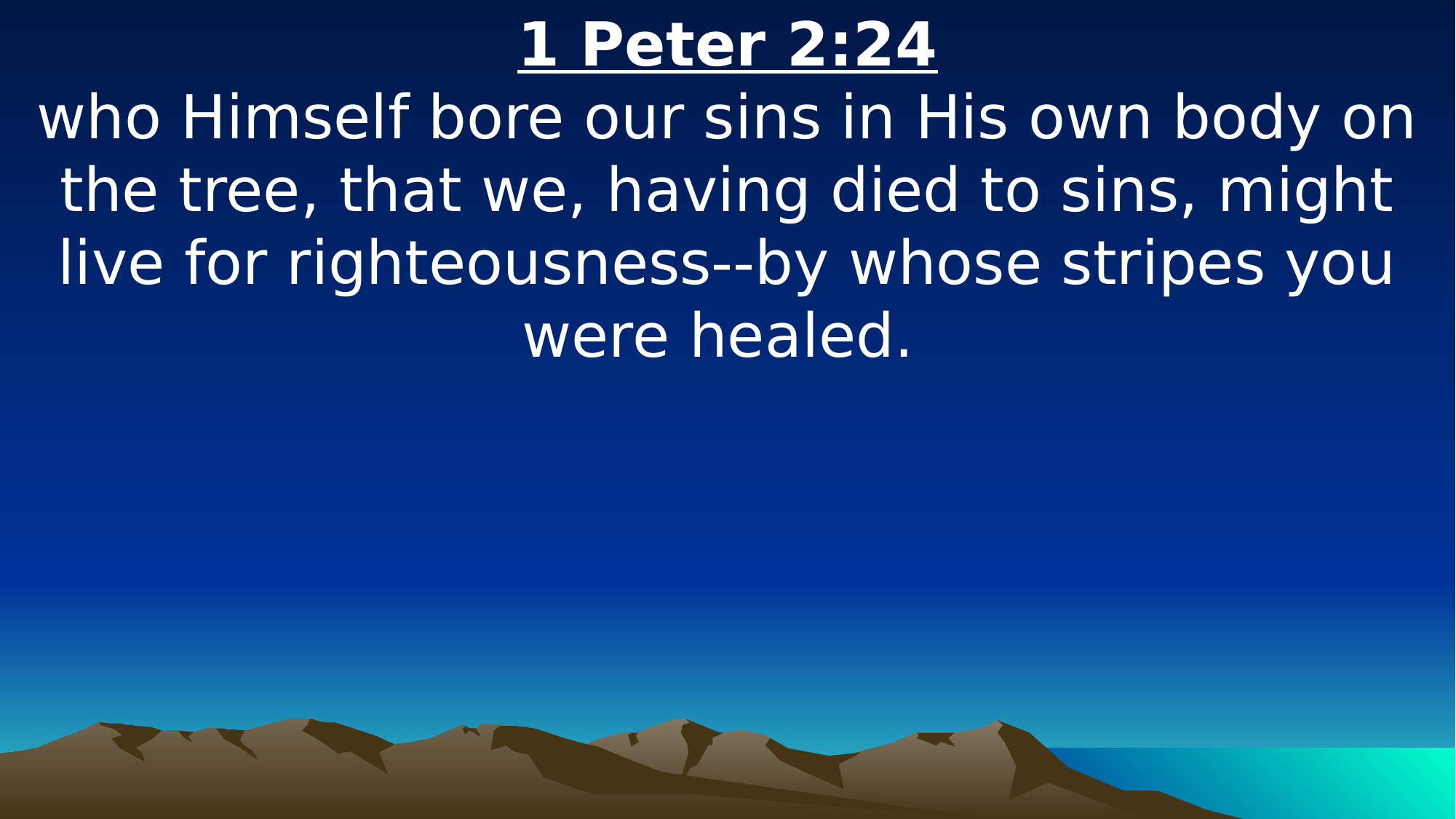

1 Peter 2:24
who Himself bore our sins in His own body on the tree, that we, having died to sins, might live for righteousness--by whose stripes you were healed.